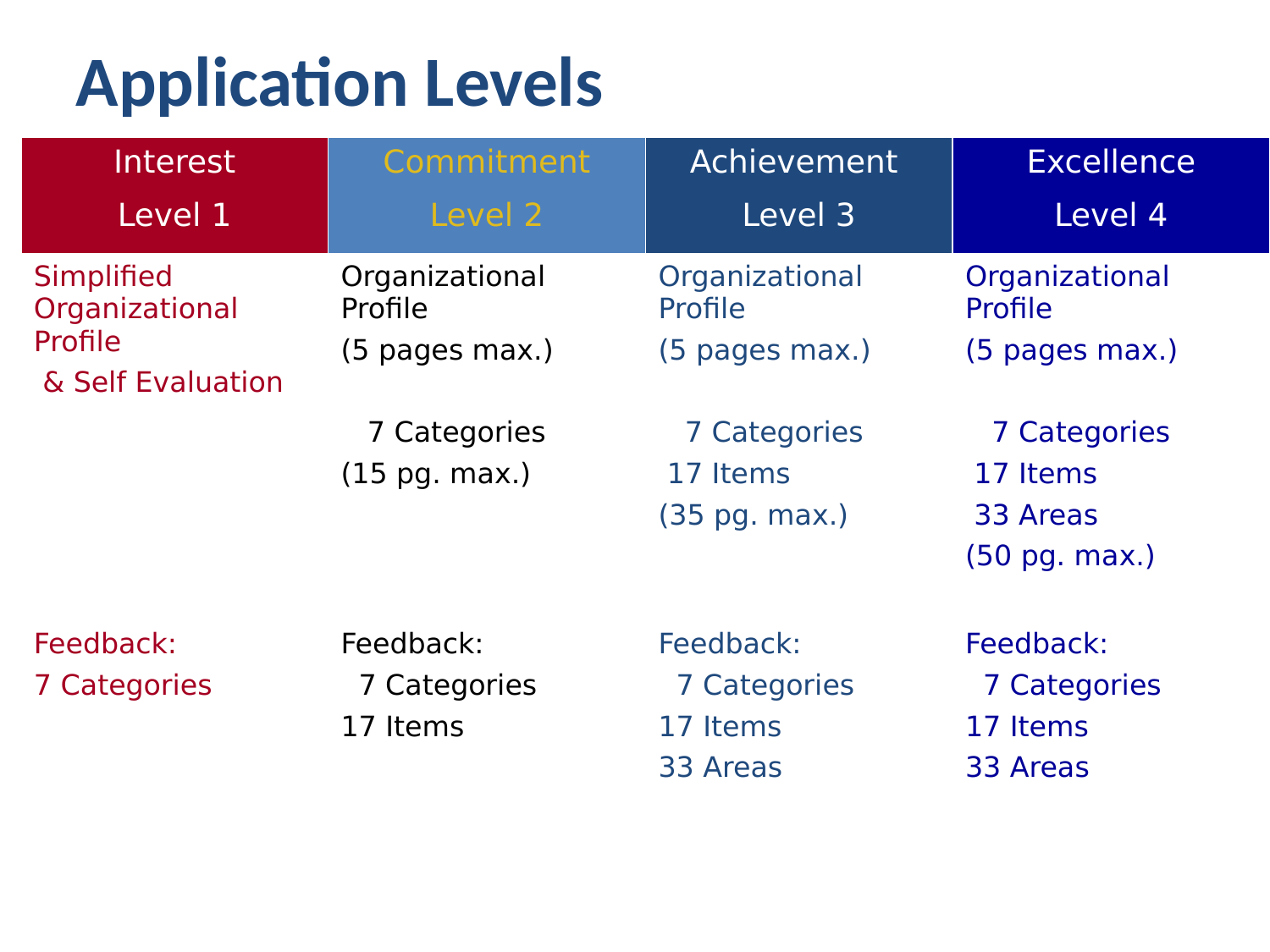

Application Levels
| Interest Level 1 | Commitment Level 2 | Achievement Level 3 | Excellence Level 4 |
| --- | --- | --- | --- |
| Simplified Organizational Profile & Self Evaluation | Organizational Profile (5 pages max.) | Organizational Profile (5 pages max.) | Organizational Profile (5 pages max.) |
|  | 7 Categories (15 pg. max.) | 7 Categories 17 Items (35 pg. max.) | 7 Categories 17 Items 33 Areas (50 pg. max.) |
| Feedback: 7 Categories | Feedback: 7 Categories 17 Items | Feedback: 7 Categories 17 Items 33 Areas | Feedback: 7 Categories 17 Items 33 Areas |